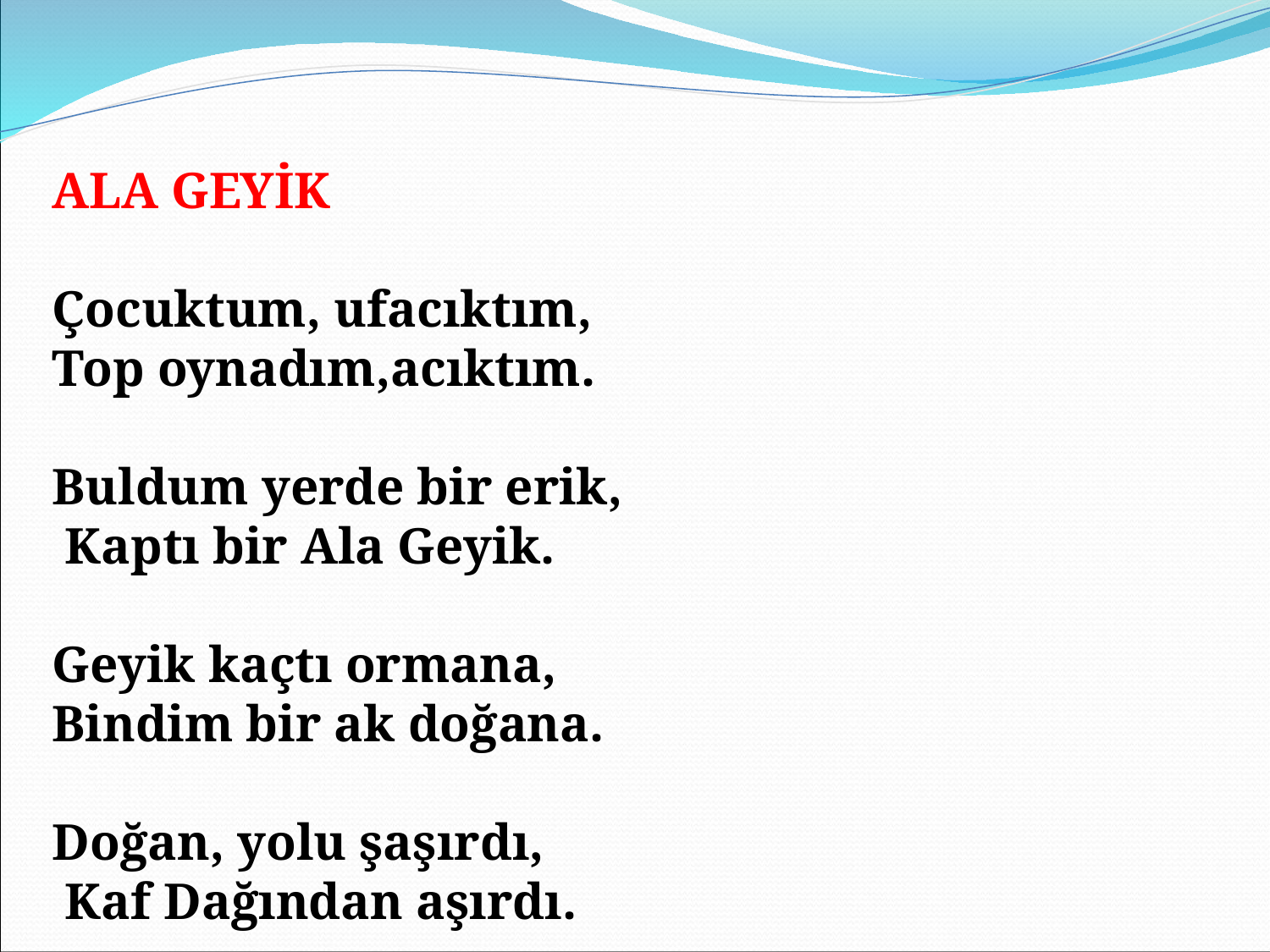

ALA GEYİK

Çocuktum, ufacıktım,
Top oynadım,acıktım.

Buldum yerde bir erik,
 Kaptı bir Ala Geyik.

Geyik kaçtı ormana,
Bindim bir ak doğana.

Doğan, yolu şaşırdı,
 Kaf Dağından aşırdı.